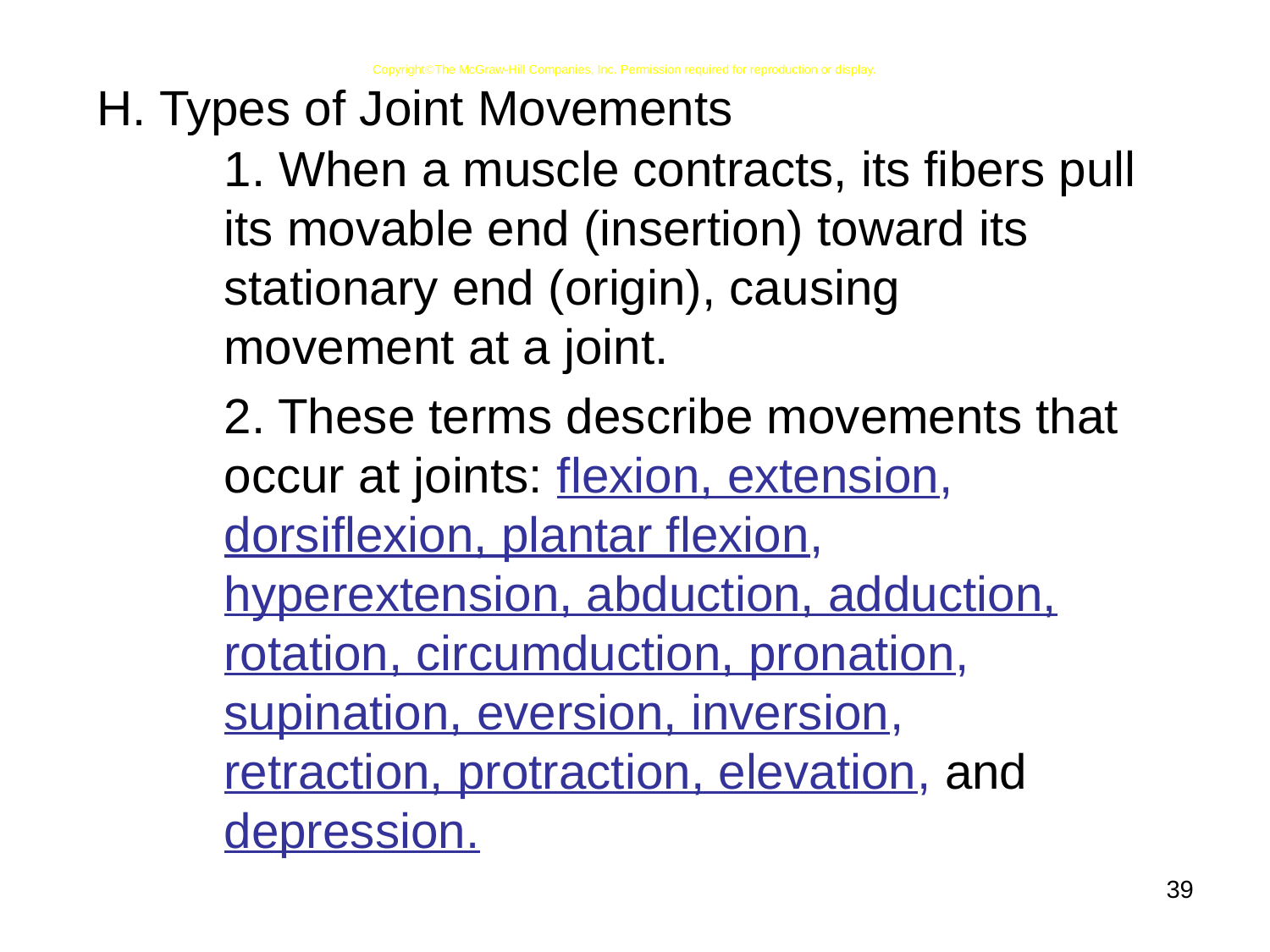

Copyright©The McGraw-Hill Companies, Inc. Permission required for reproduction or display.
		H. Types of Joint Movements 					1. When a muscle contracts, its fibers pull 		its movable end (insertion) toward its 			stationary end (origin), causing 				movement at a joint.
			2. These terms describe movements that 		occur at joints: flexion, extension, 				dorsiflexion, plantar flexion, 					hyperextension, abduction, adduction, 			rotation, circumduction, pronation, 				supination, eversion, inversion, 				retraction, protraction, elevation, and 			depression.

39